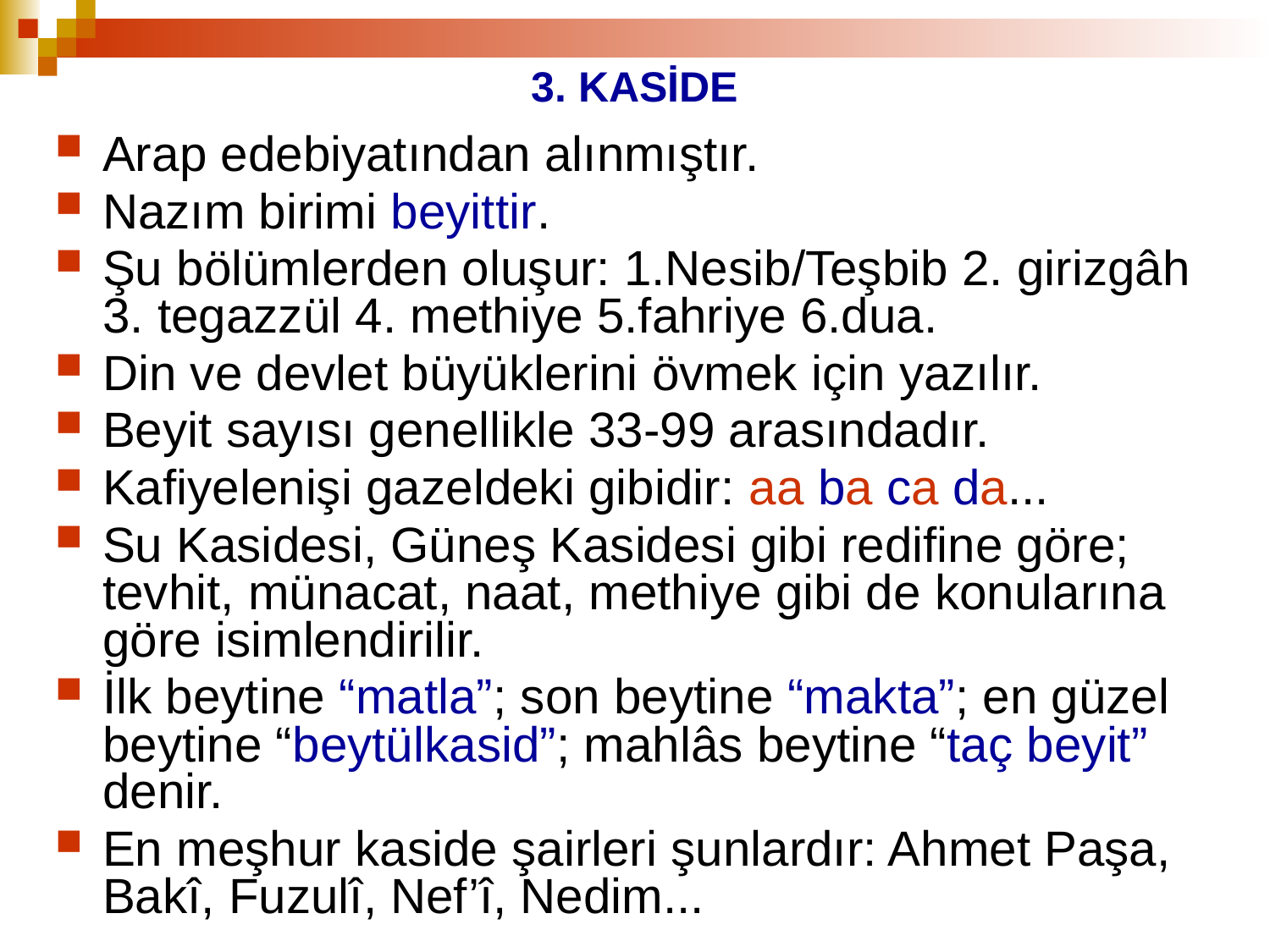

# 3. KASİDE
Arap edebiyatından alınmıştır.
Nazım birimi beyittir.
Şu bölümlerden oluşur: 1.Nesib/Teşbib 2. girizgâh 3. tegazzül 4. methiye 5.fahriye 6.dua.
Din ve devlet büyüklerini övmek için yazılır.
Beyit sayısı genellikle 33-99 arasındadır.
Kafiyelenişi gazeldeki gibidir: aa ba ca da...
Su Kasidesi, Güneş Kasidesi gibi redifine göre; tevhit, münacat, naat, methiye gibi de konularına göre isimlendirilir.
İlk beytine “matla”; son beytine “makta”; en güzel beytine “beytülkasid”; mahlâs beytine “taç beyit” denir.
En meşhur kaside şairleri şunlardır: Ahmet Paşa, Bakî, Fuzulî, Nef’î, Nedim...